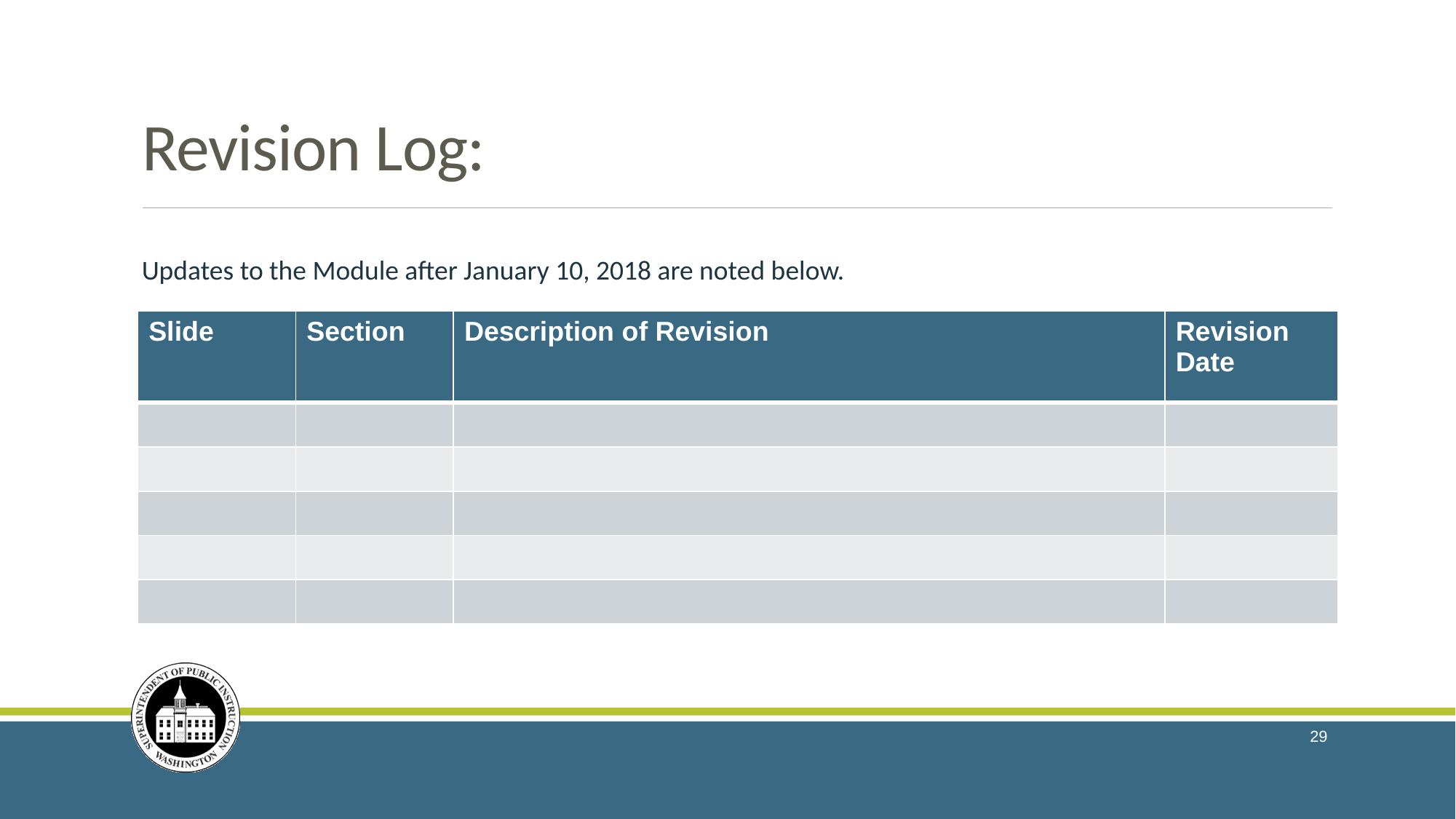

# Revision Log:
Updates to the Module after January 10, 2018 are noted below.
| Slide | Section | Description of Revision | Revision Date |
| --- | --- | --- | --- |
|  |  |  |  |
|  |  |  |  |
|  |  |  |  |
|  |  |  |  |
|  |  |  |  |
29